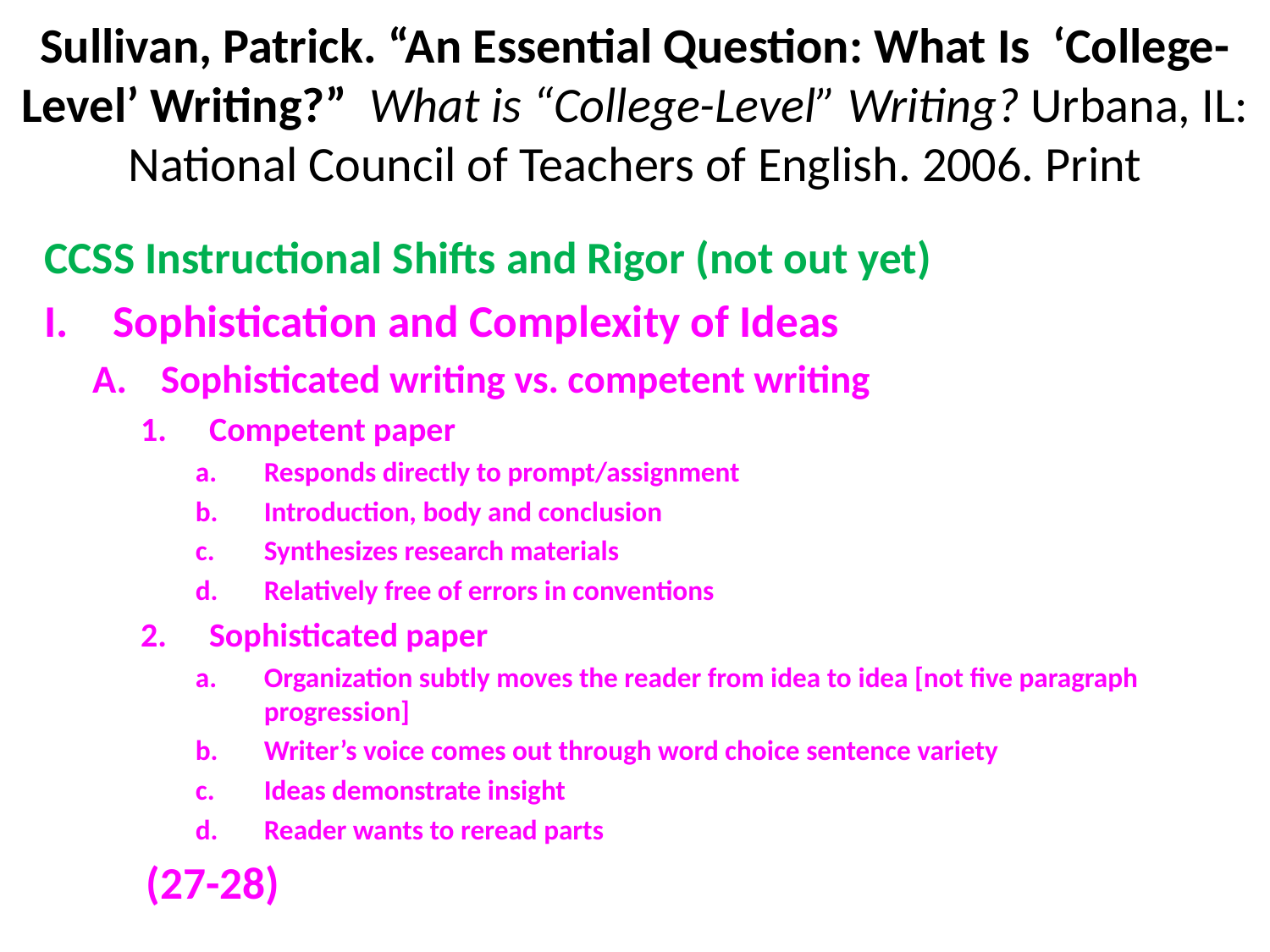

# Sullivan, Patrick. “An Essential Question: What Is  ‘College-Level’ Writing?”  What is “College-Level” Writing? Urbana, IL: National Council of Teachers of English. 2006. Print
CCSS Instructional Shifts and Rigor (not out yet)
Sophistication and Complexity of Ideas
Sophisticated writing vs. competent writing
Competent paper
Responds directly to prompt/assignment
Introduction, body and conclusion
Synthesizes research materials
Relatively free of errors in conventions
Sophisticated paper
Organization subtly moves the reader from idea to idea [not five paragraph progression]
Writer’s voice comes out through word choice sentence variety
Ideas demonstrate insight
Reader wants to reread parts
	(27-28)